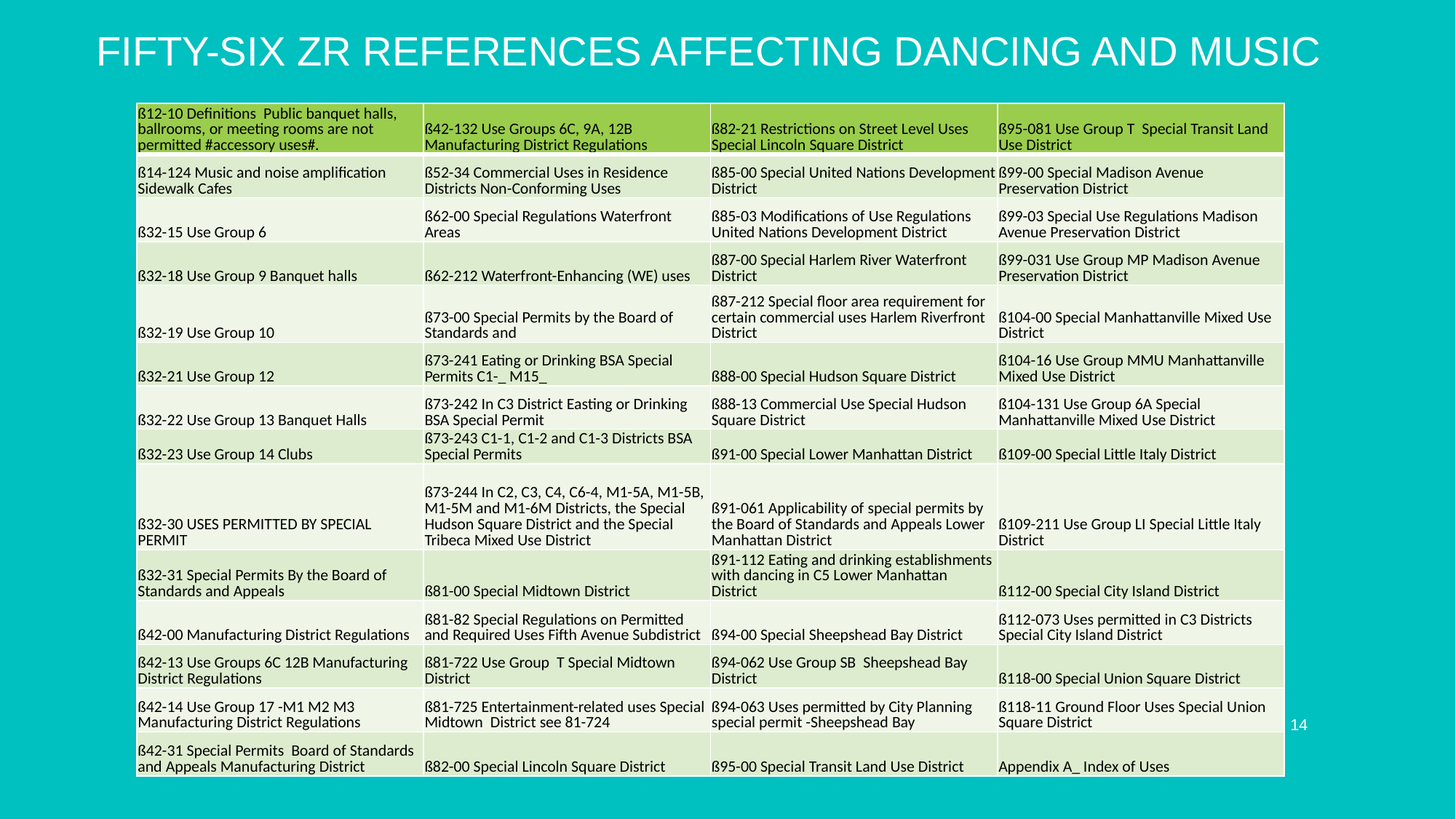

# Fifty-Six ZR References affecting Dancing and Music
| ß12-10 Definitions Public banquet halls, ballrooms, or meeting rooms are not permitted #accessory uses#. | ß42-132 Use Groups 6C, 9A, 12B Manufacturing District Regulations | ß82-21 Restrictions on Street Level Uses Special Lincoln Square District | ß95-081 Use Group T Special Transit Land Use District |
| --- | --- | --- | --- |
| ß14-124 Music and noise amplification Sidewalk Cafes | ß52-34 Commercial Uses in Residence Districts Non-Conforming Uses | ß85-00 Special United Nations Development District | ß99-00 Special Madison Avenue Preservation District |
| ß32-15 Use Group 6 | ß62-00 Special Regulations Waterfront Areas | ß85-03 Modifications of Use Regulations United Nations Development District | ß99-03 Special Use Regulations Madison Avenue Preservation District |
| ß32-18 Use Group 9 Banquet halls | ß62-212 Waterfront-Enhancing (WE) uses | ß87-00 Special Harlem River Waterfront District | ß99-031 Use Group MP Madison Avenue Preservation District |
| ß32-19 Use Group 10 | ß73-00 Special Permits by the Board of Standards and | ß87-212 Special floor area requirement for certain commercial uses Harlem Riverfront District | ß104-00 Special Manhattanville Mixed Use District |
| ß32-21 Use Group 12 | ß73-241 Eating or Drinking BSA Special Permits C1-\_ M15\_ | ß88-00 Special Hudson Square District | ß104-16 Use Group MMU Manhattanville Mixed Use District |
| ß32-22 Use Group 13 Banquet Halls | ß73-242 In C3 District Easting or Drinking BSA Special Permit | ß88-13 Commercial Use Special Hudson Square District | ß104-131 Use Group 6A Special Manhattanville Mixed Use District |
| ß32-23 Use Group 14 Clubs | ß73-243 C1-1, C1-2 and C1-3 Districts BSA Special Permits | ß91-00 Special Lower Manhattan District | ß109-00 Special Little Italy District |
| ß32-30 USES PERMITTED BY SPECIAL PERMIT | ß73-244 In C2, C3, C4, C6-4, M1-5A, M1-5B, M1-5M and M1-6M Districts, the Special Hudson Square District and the Special Tribeca Mixed Use District | ß91-061 Applicability of special permits by the Board of Standards and Appeals Lower Manhattan District | ß109-211 Use Group LI Special Little Italy District |
| ß32-31 Special Permits By the Board of Standards and Appeals | ß81-00 Special Midtown District | ß91-112 Eating and drinking establishments with dancing in C5 Lower Manhattan District | ß112-00 Special City Island District |
| ß42-00 Manufacturing District Regulations | ß81-82 Special Regulations on Permitted and Required Uses Fifth Avenue Subdistrict | ß94-00 Special Sheepshead Bay District | ß112-073 Uses permitted in C3 Districts Special City Island District |
| ß42-13 Use Groups 6C 12B Manufacturing District Regulations | ß81-722 Use Group T Special Midtown District | ß94-062 Use Group SB Sheepshead Bay District | ß118-00 Special Union Square District |
| ß42-14 Use Group 17 -M1 M2 M3 Manufacturing District Regulations | ß81-725 Entertainment-related uses Special Midtown District see 81-724 | ß94-063 Uses permitted by City Planning special permit -Sheepshead Bay | ß118-11 Ground Floor Uses Special Union Square District |
| ß42-31 Special Permits Board of Standards and Appeals Manufacturing District | ß82-00 Special Lincoln Square District | ß95-00 Special Transit Land Use District | Appendix A\_ Index of Uses |
14